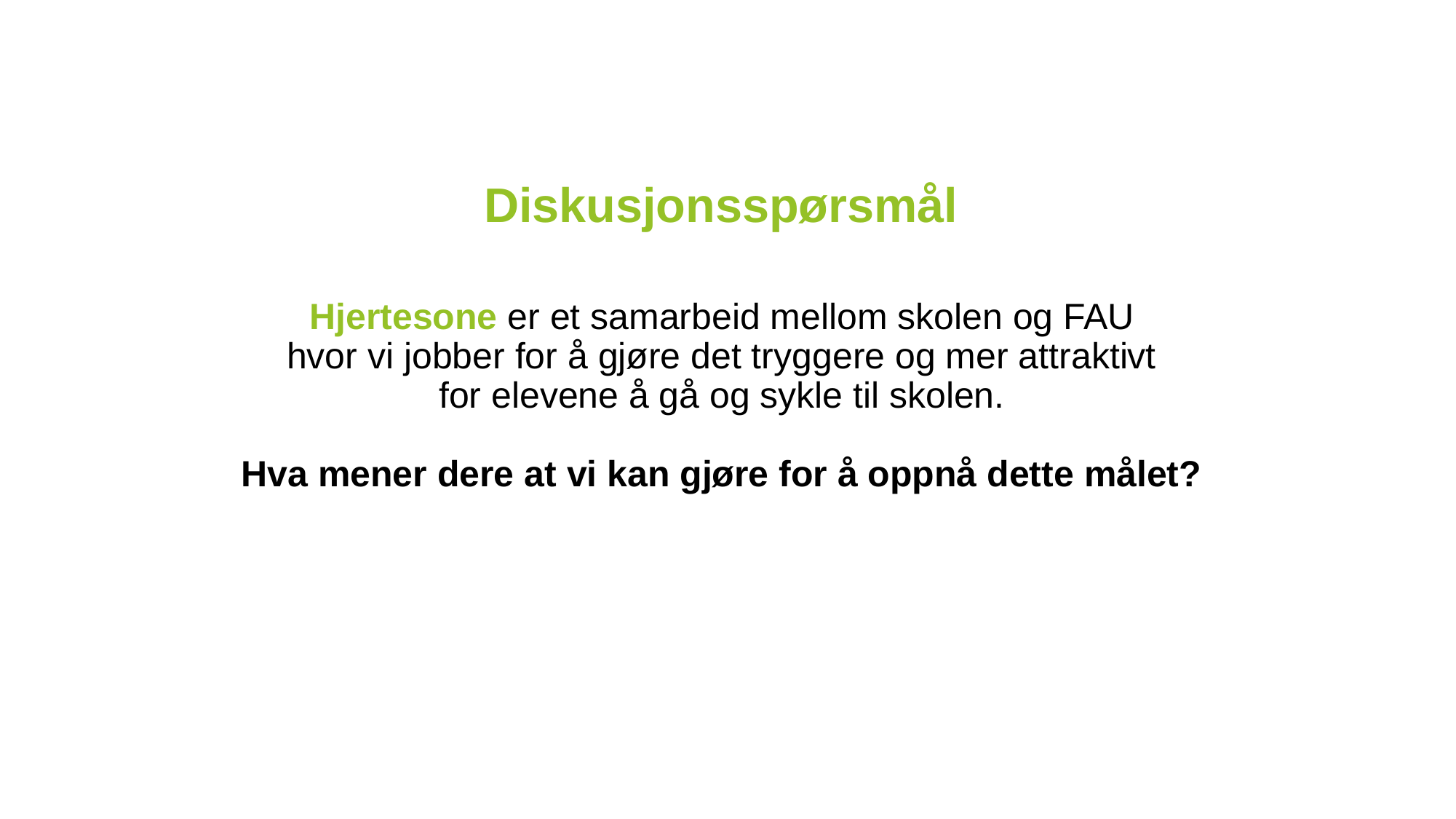

# Diskusjonsspørsmål
Hjertesone er et samarbeid mellom skolen og FAU
hvor vi jobber for å gjøre det tryggere og mer attraktivt
for elevene å gå og sykle til skolen.
Hva mener dere at vi kan gjøre for å oppnå dette målet?